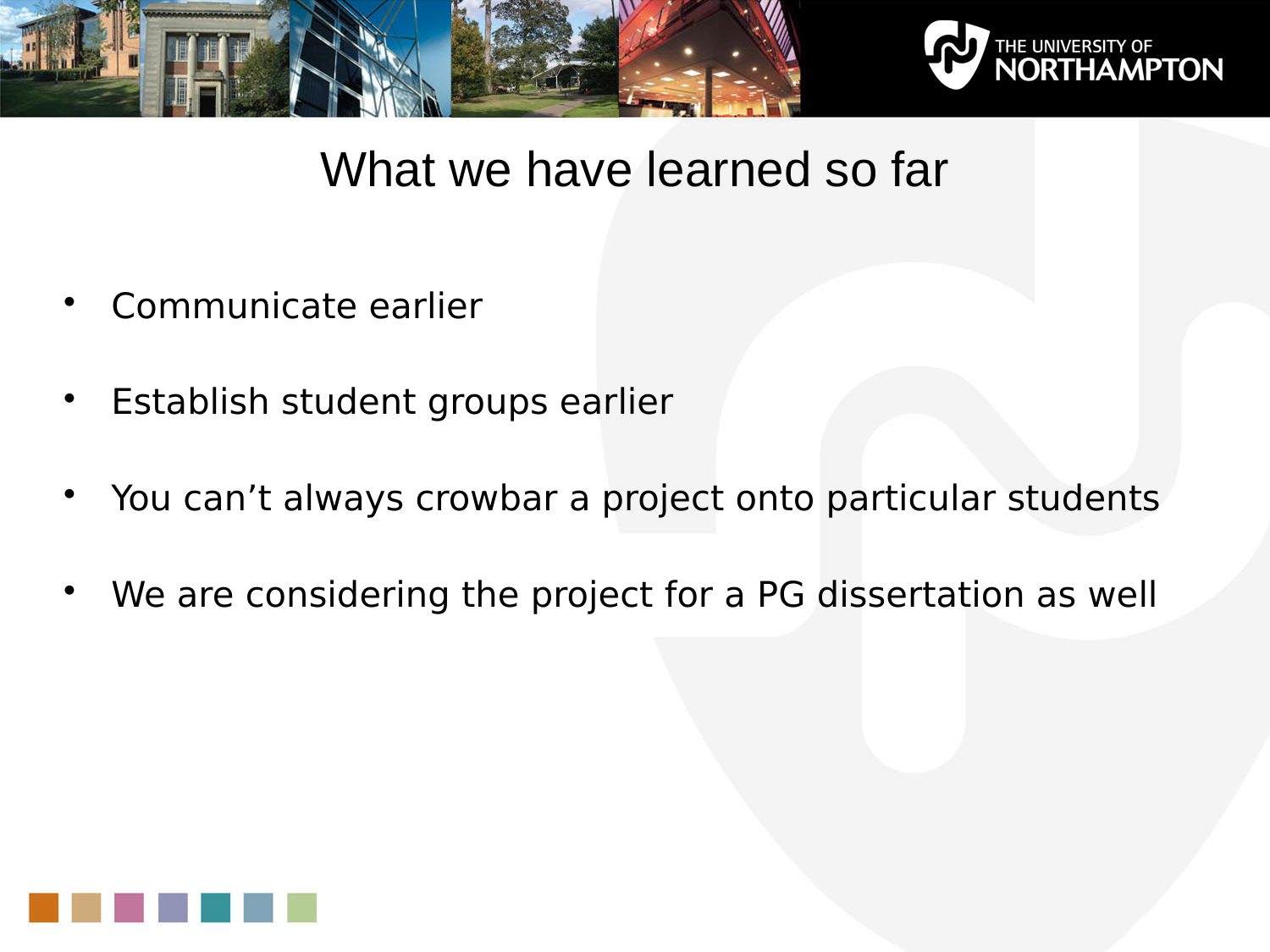

What we have learned so far
Communicate earlier
Establish student groups earlier
You can’t always crowbar a project onto particular students
We are considering the project for a PG dissertation as well